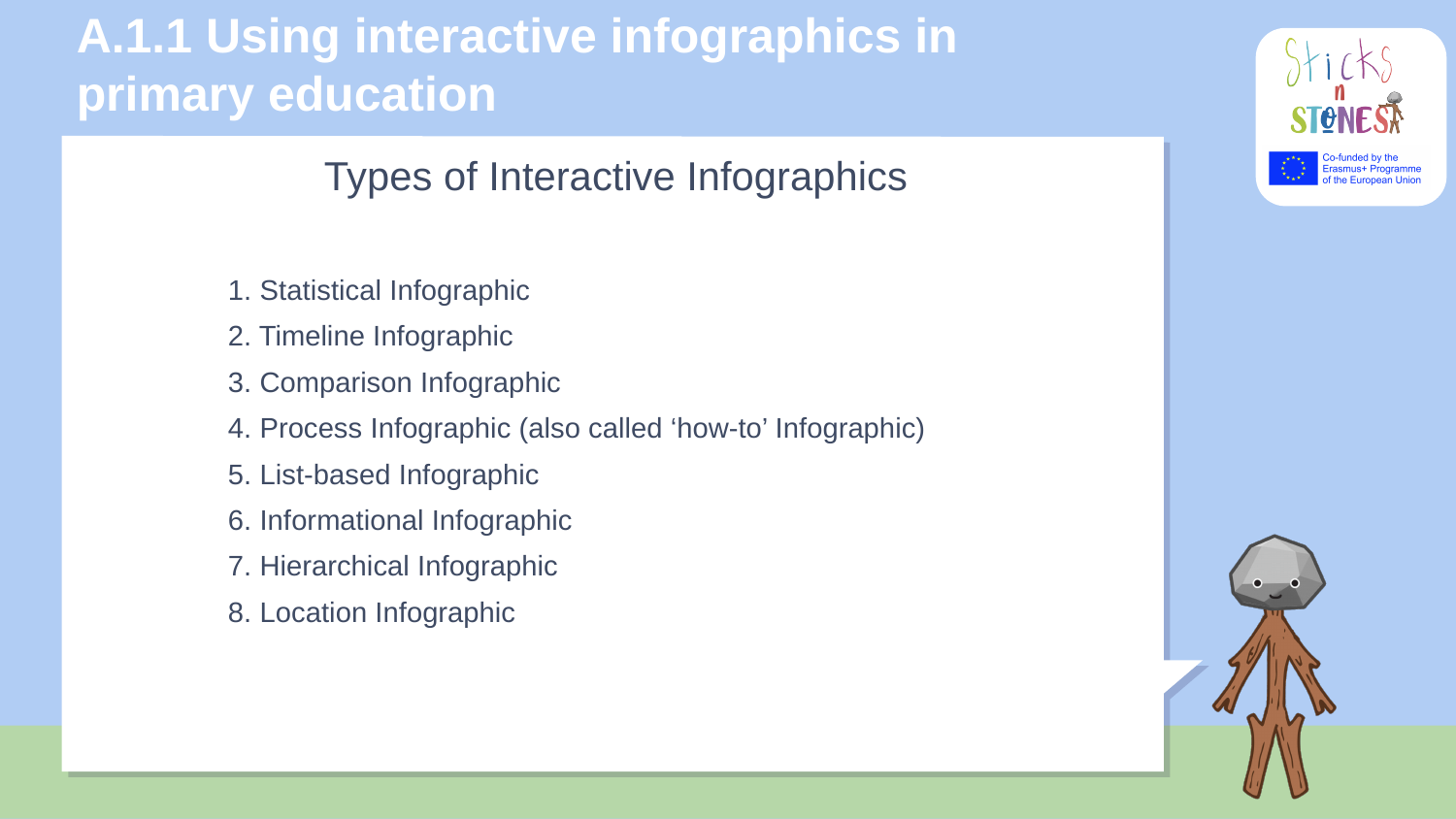

# A.1.1 Using interactive infographics in primary education
Types of Interactive Infographics

	1. Statistical Infographic
	2. Timeline Infographic
	3. Comparison Infographic
	4. Process Infographic (also called ‘how-to’ Infographic)
	5. List-based Infographic
	6. Informational Infographic
	7. Hierarchical Infographic
	8. Location Infographic